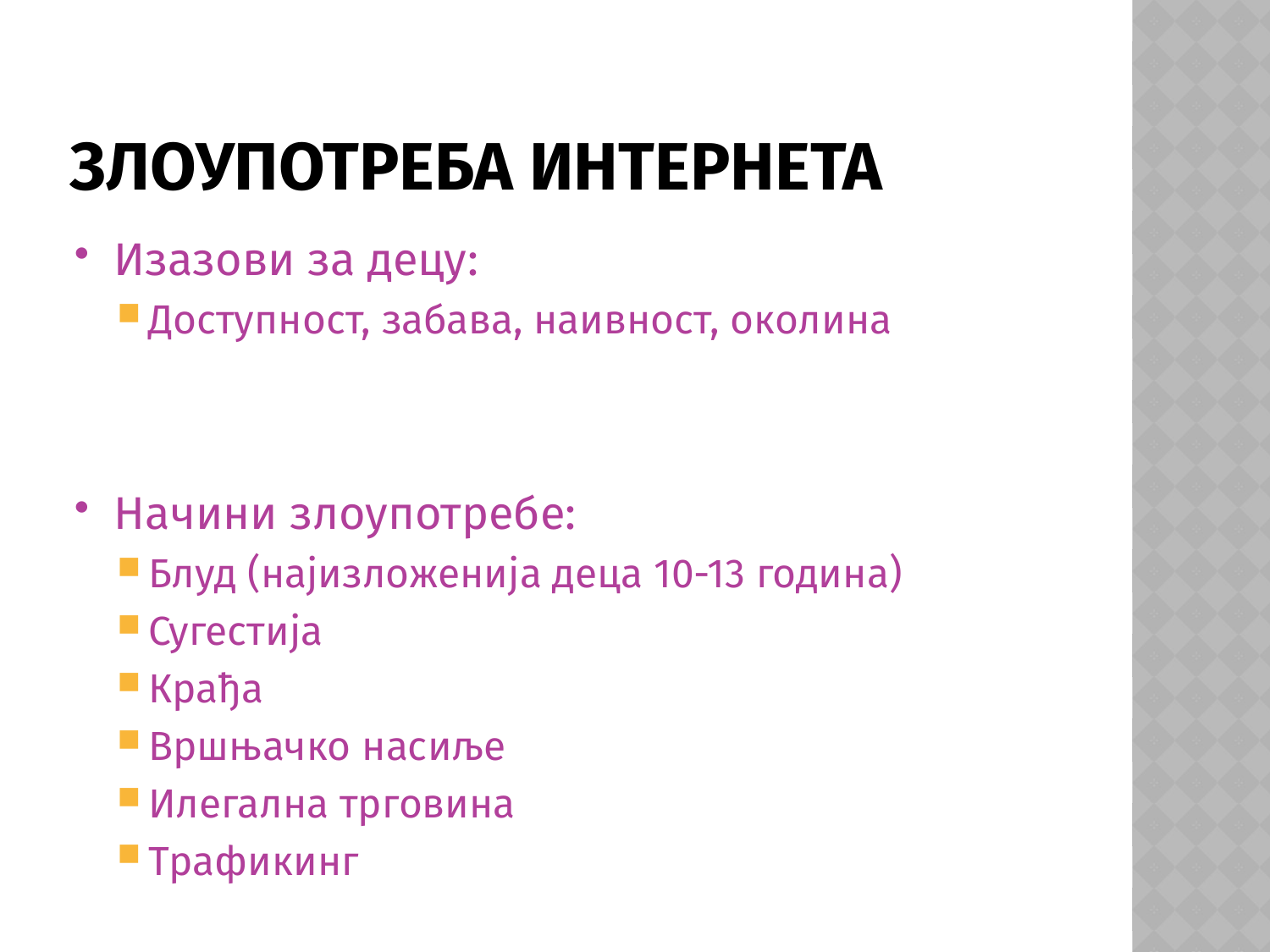

# Злоупотреба интернета
Изазови за децу:
Доступност, забава, наивност, околина

Начини злоупотребе:
Блуд (најизложенија деца 10-13 година)
Сугестија
Крађа
Вршњачко насиље
Илегална трговина
Трафикинг